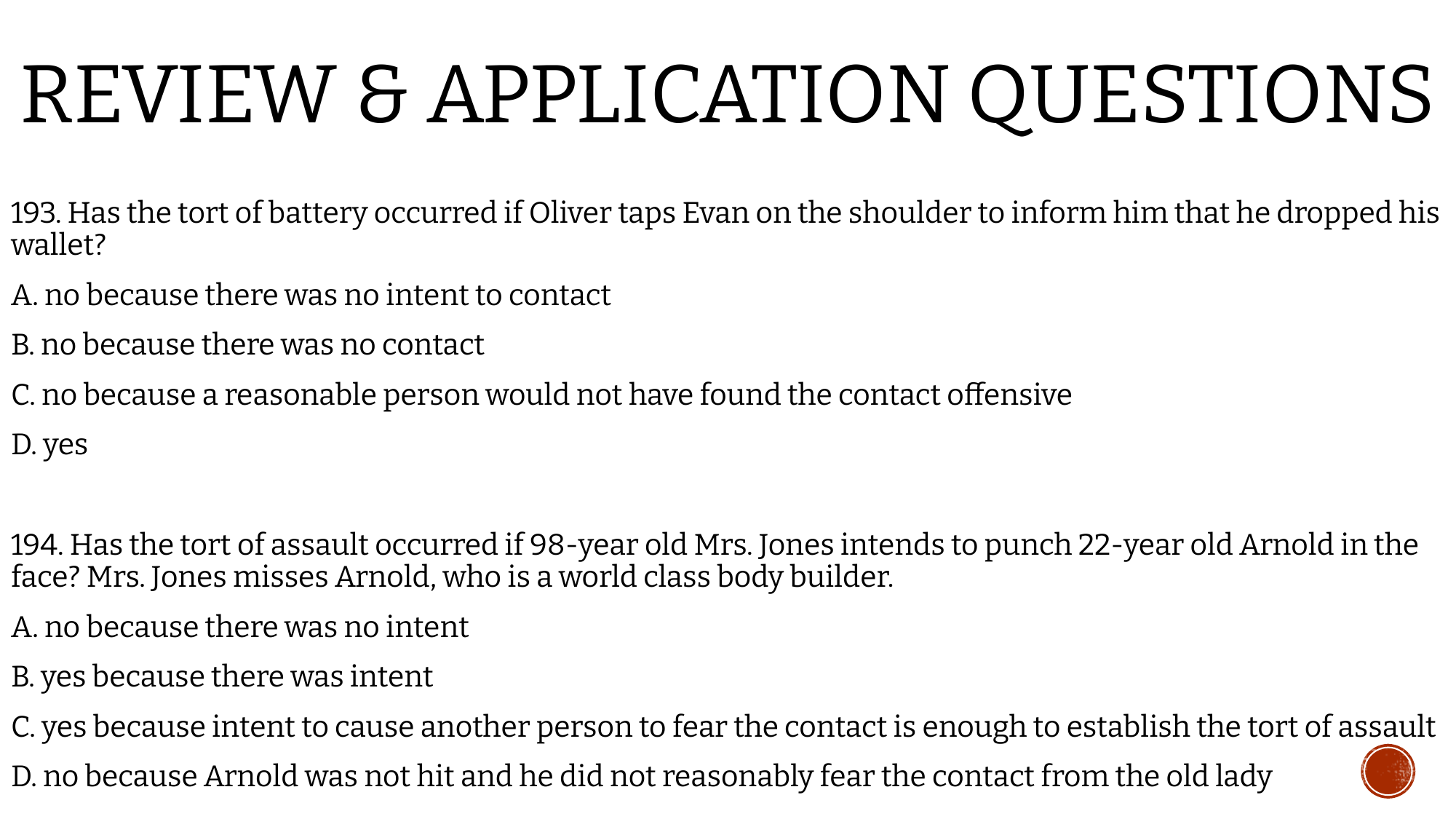

# Review & Application Questions
193. Has the tort of battery occurred if Oliver taps Evan on the shoulder to inform him that he dropped his wallet?
A. no because there was no intent to contact
B. no because there was no contact
C. no because a reasonable person would not have found the contact offensive
D. yes

194. Has the tort of assault occurred if 98-year old Mrs. Jones intends to punch 22-year old Arnold in the face? Mrs. Jones misses Arnold, who is a world class body builder.
A. no because there was no intent
B. yes because there was intent
C. yes because intent to cause another person to fear the contact is enough to establish the tort of assault
D. no because Arnold was not hit and he did not reasonably fear the contact from the old lady